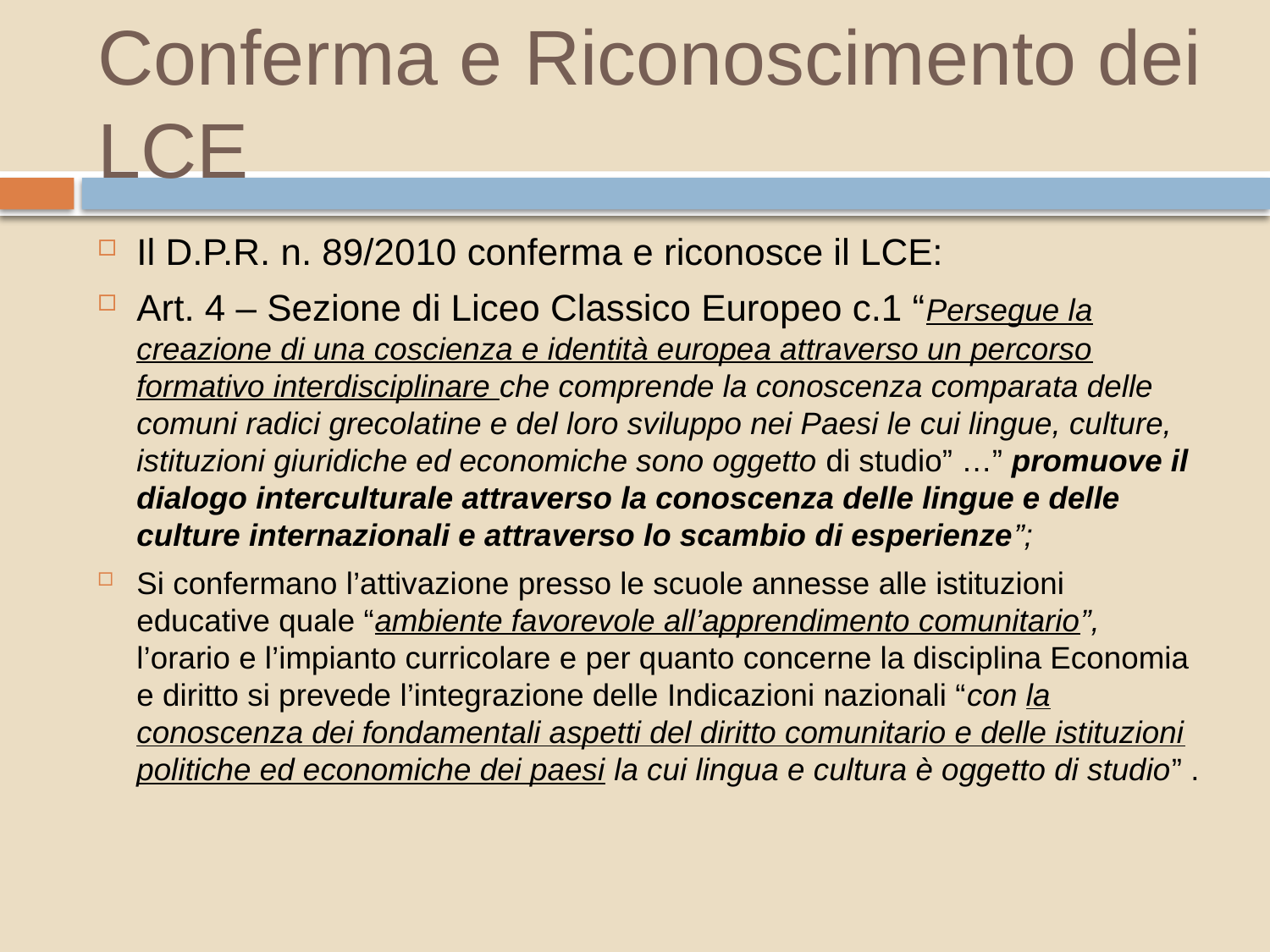

# Conferma e Riconoscimento dei LCE
Il D.P.R. n. 89/2010 conferma e riconosce il LCE:
Art. 4 – Sezione di Liceo Classico Europeo c.1 “Persegue la creazione di una coscienza e identità europea attraverso un percorso formativo interdisciplinare che comprende la conoscenza comparata delle comuni radici grecolatine e del loro sviluppo nei Paesi le cui lingue, culture, istituzioni giuridiche ed economiche sono oggetto di studio” …” promuove il dialogo interculturale attraverso la conoscenza delle lingue e delle culture internazionali e attraverso lo scambio di esperienze”;
Si confermano l’attivazione presso le scuole annesse alle istituzioni educative quale “ambiente favorevole all’apprendimento comunitario”,  l’orario e l’impianto curricolare e per quanto concerne la disciplina Economia e diritto si prevede l’integrazione delle Indicazioni nazionali “con la conoscenza dei fondamentali aspetti del diritto comunitario e delle istituzioni politiche ed economiche dei paesi la cui lingua e cultura è oggetto di studio” .